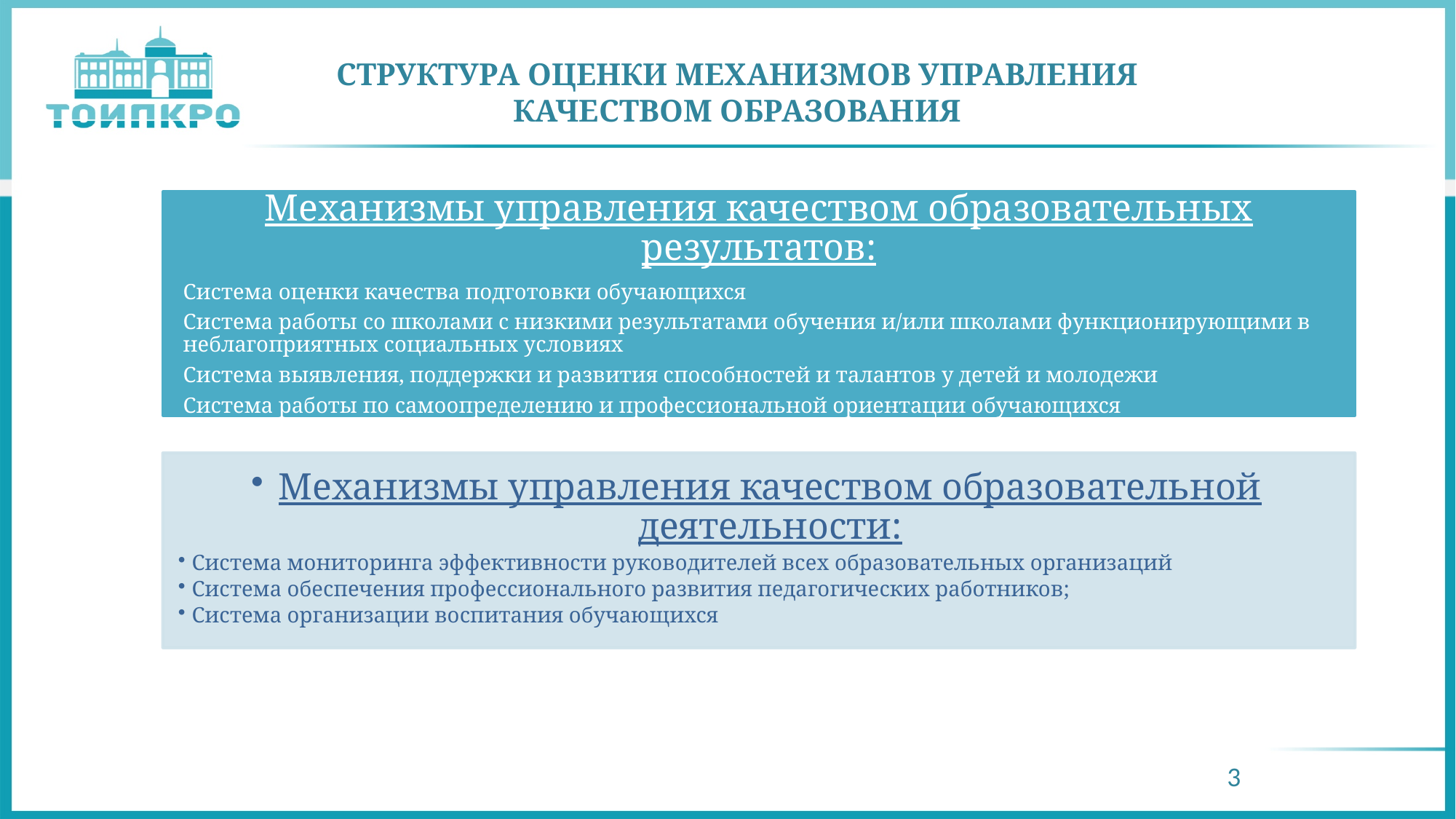

# СТРУКТУРА ОЦЕНКИ МЕХАНИЗМОВ УПРАВЛЕНИЯ КАЧЕСТВОМ ОБРАЗОВАНИЯ
Механизмы управления качеством образовательных результатов:
Система оценки качества подготовки обучающихся
Система работы со школами с низкими результатами обучения и/или школами функционирующими в неблагоприятных социальных условиях
Система выявления, поддержки и развития способностей и талантов у детей и молодежи
Система работы по самоопределению и профессиональной ориентации обучающихся
Механизмы управления качеством образовательной деятельности:
Система мониторинга эффективности руководителей всех образовательных организаций
Система обеспечения профессионального развития педагогических работников;
Система организации воспитания обучающихся

3